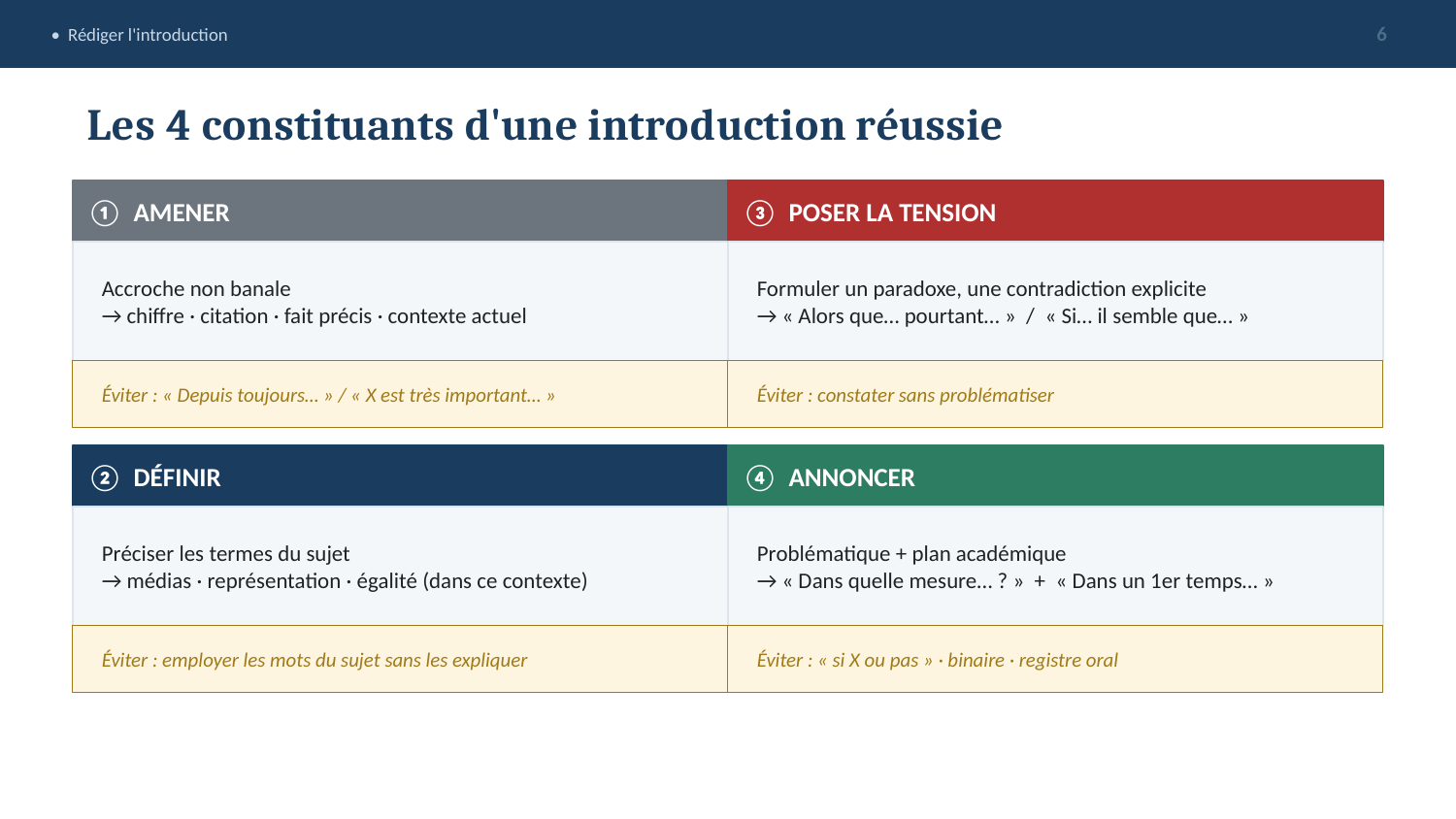

•  Rédiger l'introduction
6
Les 4 constituants d'une introduction réussie

①  AMENER

③  POSER LA TENSION

Accroche non banale
→ chiffre · citation · fait précis · contexte actuel
Formuler un paradoxe, une contradiction explicite
→ « Alors que… pourtant… »  /  « Si… il semble que… »

Éviter : « Depuis toujours… » / « X est très important… »
Éviter : constater sans problématiser

②  DÉFINIR

④  ANNONCER

Préciser les termes du sujet
→ médias · représentation · égalité (dans ce contexte)
Problématique + plan académique
→ « Dans quelle mesure… ? »  +  « Dans un 1er temps… »

Éviter : employer les mots du sujet sans les expliquer
Éviter : « si X ou pas » · binaire · registre oral